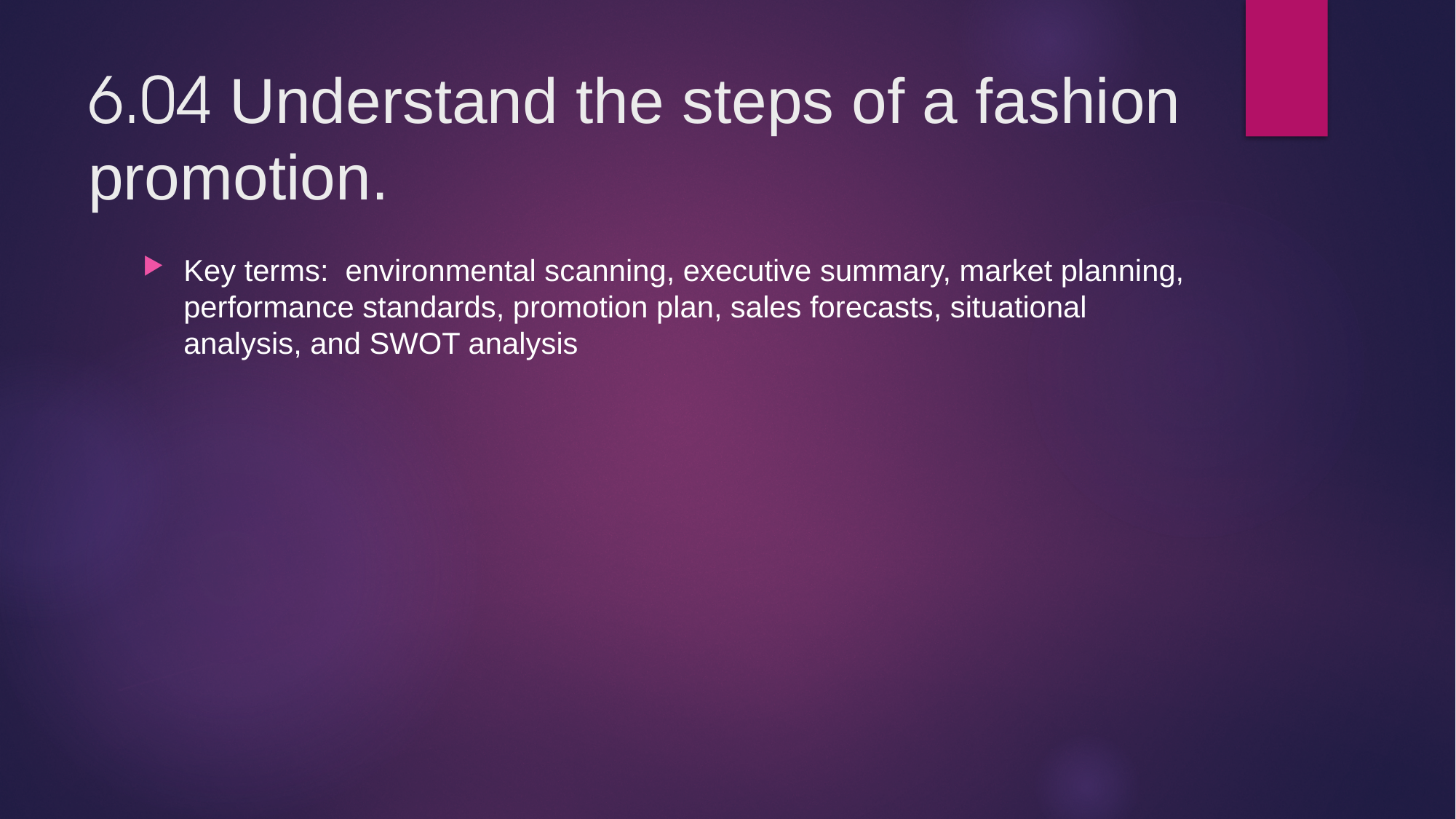

# 6.04 Understand the steps of a fashion promotion.
Key terms:  environmental scanning, executive summary, market planning, performance standards, promotion plan, sales forecasts, situational analysis, and SWOT analysis